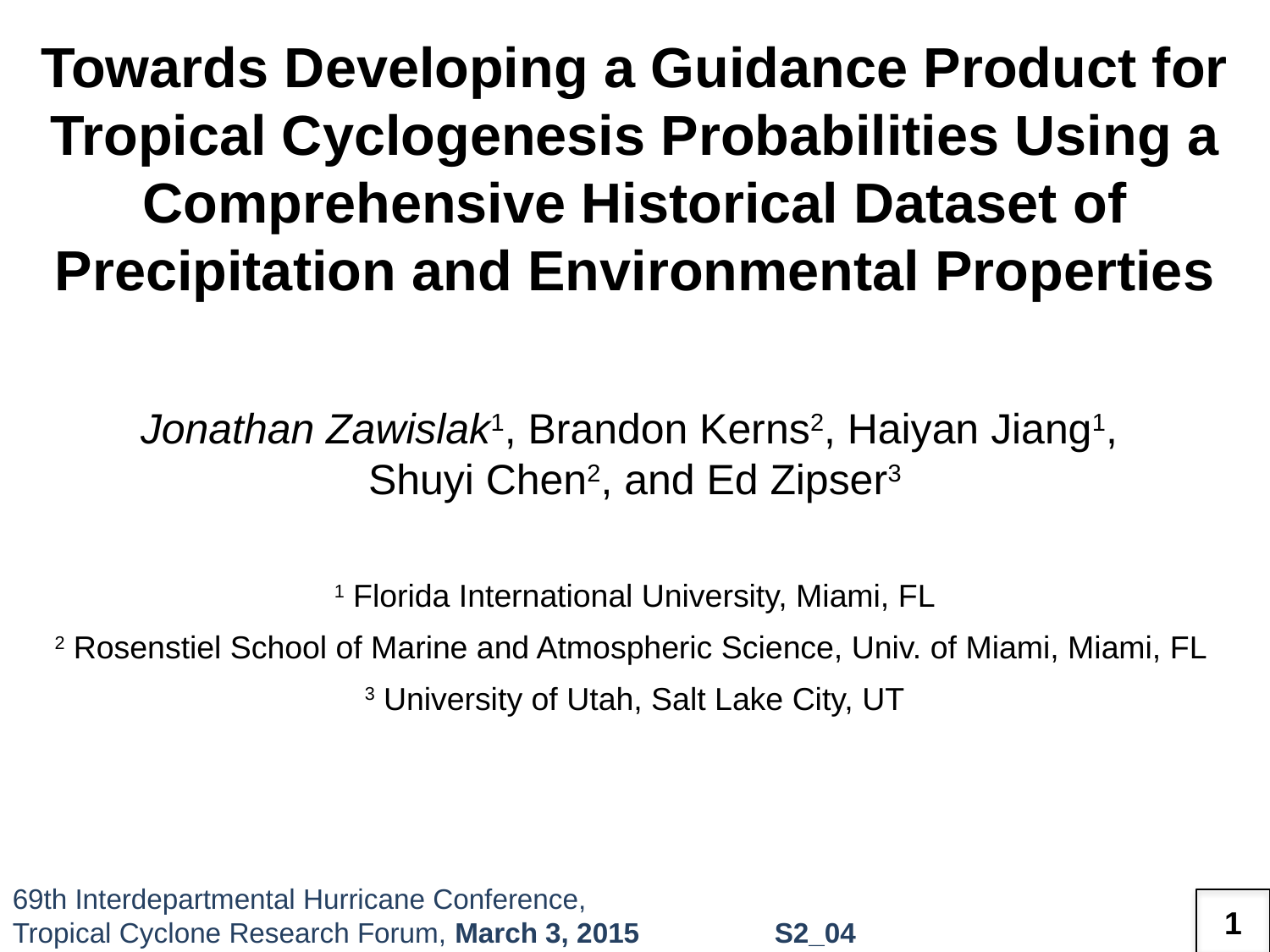

# Towards Developing a Guidance Product for Tropical Cyclogenesis Probabilities Using a Comprehensive Historical Dataset of Precipitation and Environmental Properties
Jonathan Zawislak1, Brandon Kerns2, Haiyan Jiang1,
Shuyi Chen2, and Ed Zipser3
1 Florida International University, Miami, FL
2 Rosenstiel School of Marine and Atmospheric Science, Univ. of Miami, Miami, FL
3 University of Utah, Salt Lake City, UT
69th Interdepartmental Hurricane Conference,
Tropical Cyclone Research Forum, March 3, 2015		S2_04

1